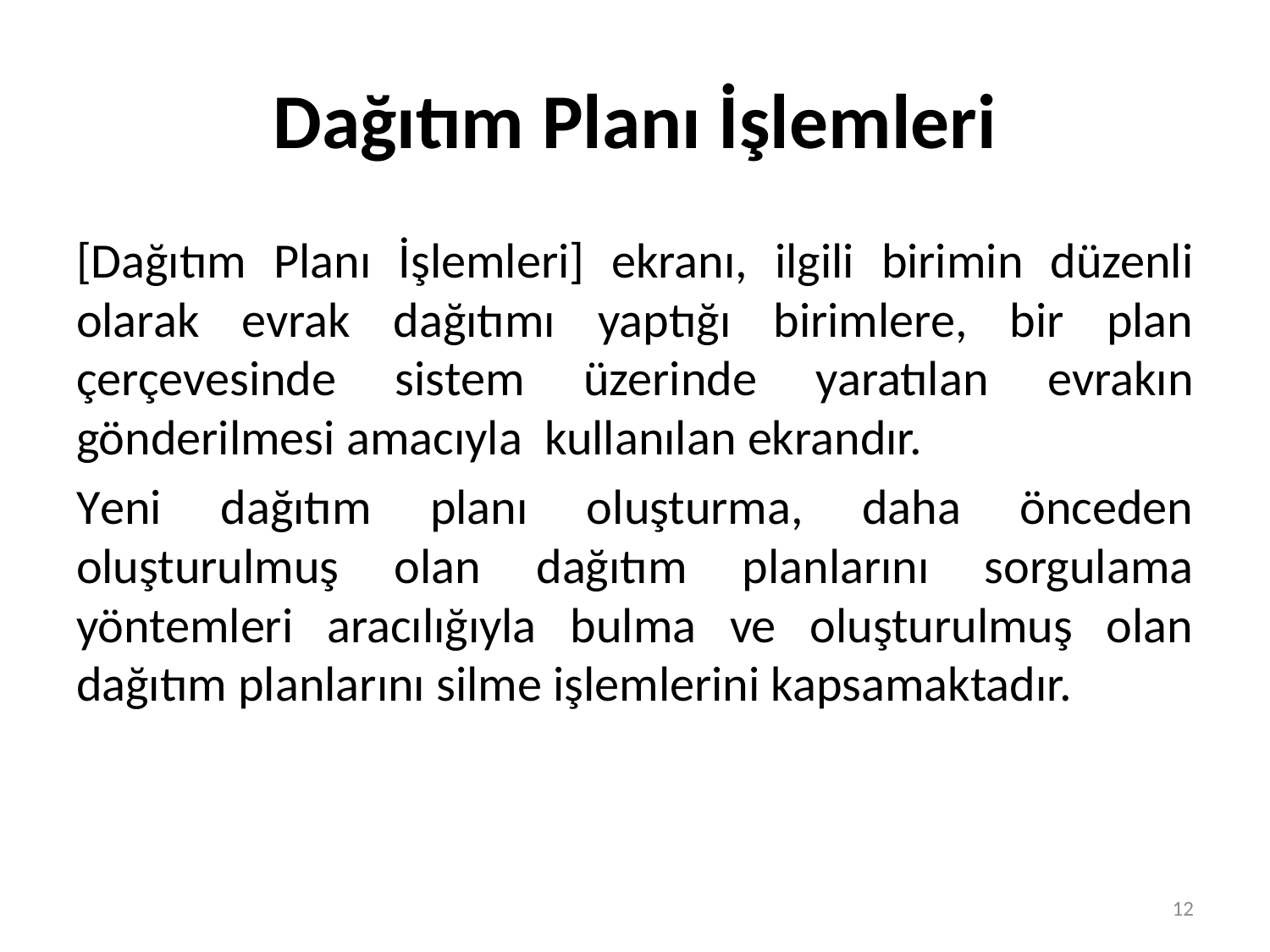

# Dağıtım Planı İşlemleri
[Dağıtım Planı İşlemleri] ekranı, ilgili birimin düzenli olarak evrak dağıtımı yaptığı birimlere, bir plan çerçevesinde sistem üzerinde yaratılan evrakın gönderilmesi amacıyla  kullanılan ekrandır.
Yeni dağıtım planı oluşturma, daha önceden oluşturulmuş olan dağıtım planlarını sorgulama yöntemleri aracılığıyla bulma ve oluşturulmuş olan dağıtım planlarını silme işlemlerini kapsamaktadır.

12